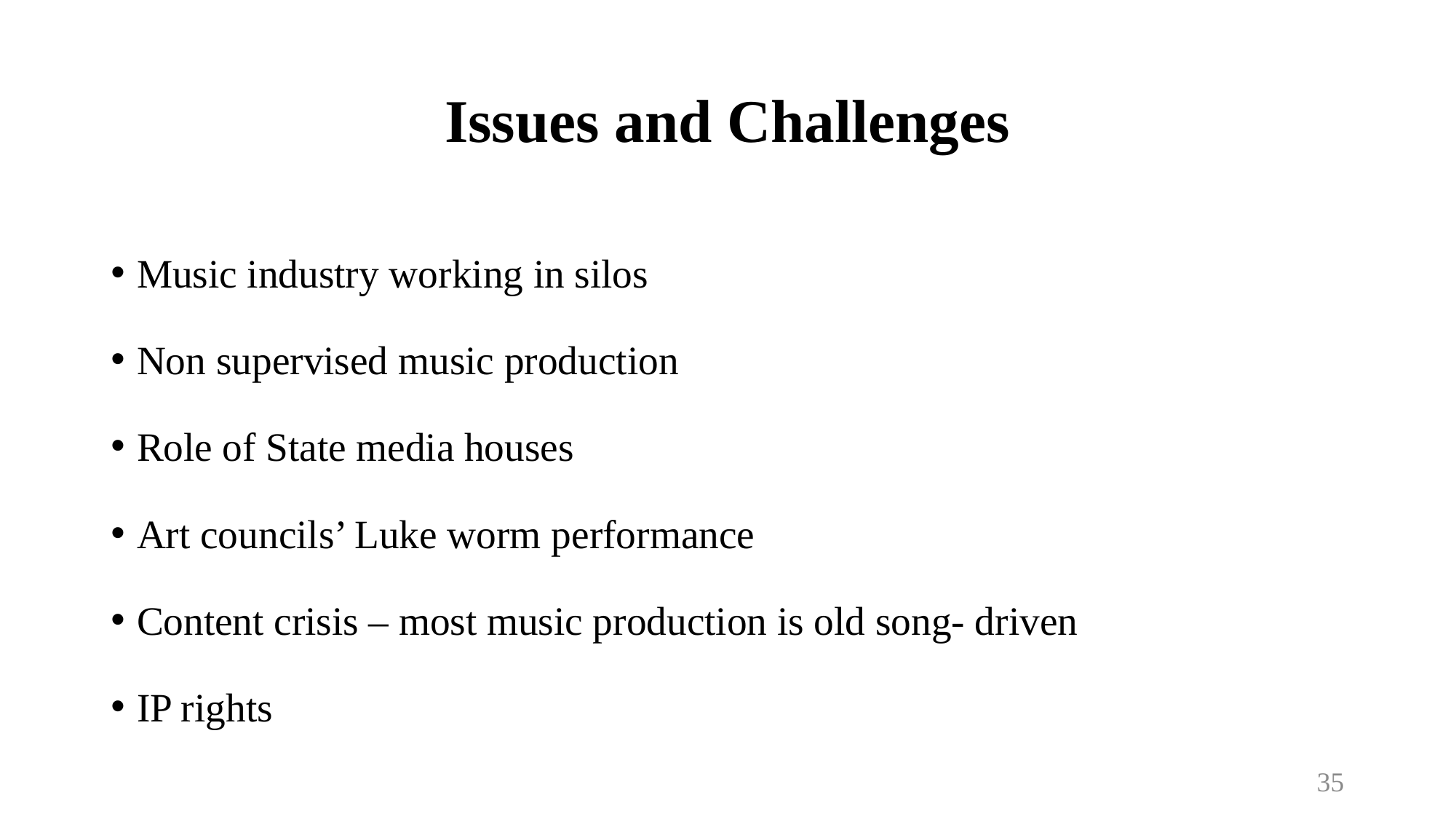

# Issues and Challenges
Music industry working in silos
Non supervised music production
Role of State media houses
Art councils’ Luke worm performance
Content crisis – most music production is old song- driven
IP rights

35